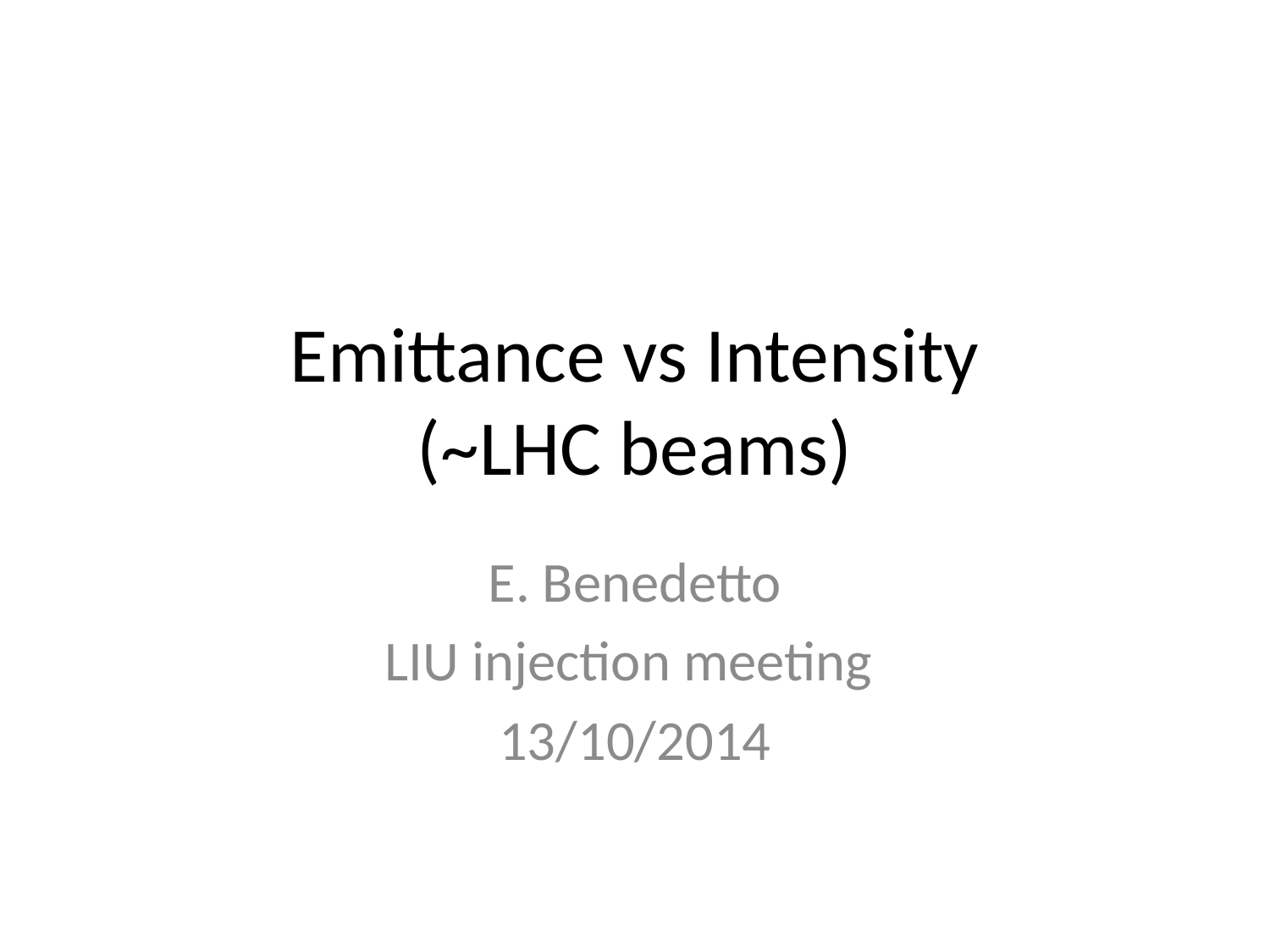

# Emittance vs Intensity (~LHC beams)
E. Benedetto
LIU injection meeting
13/10/2014